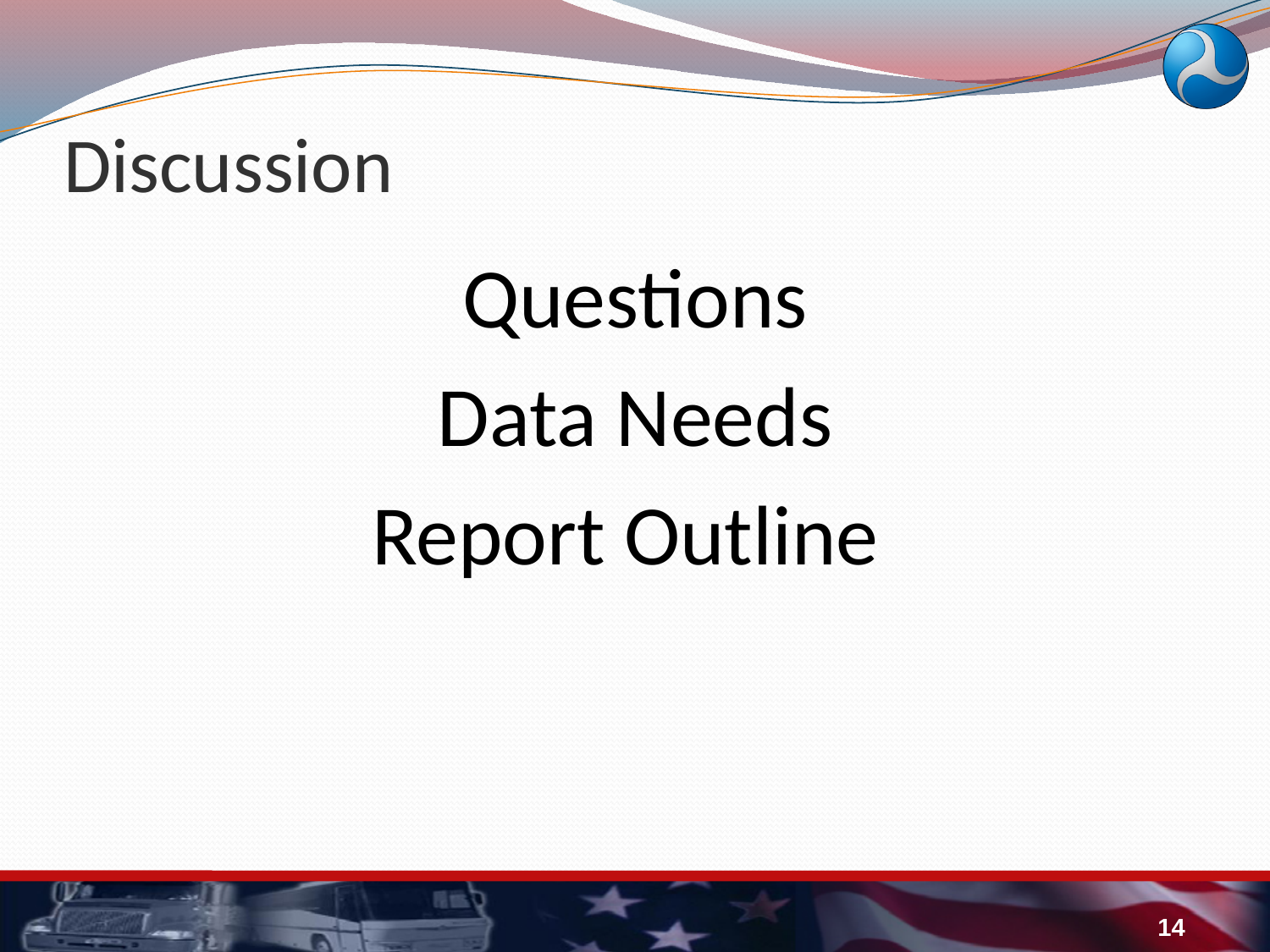

# Discussion
Questions
Data Needs
Report Outline
14